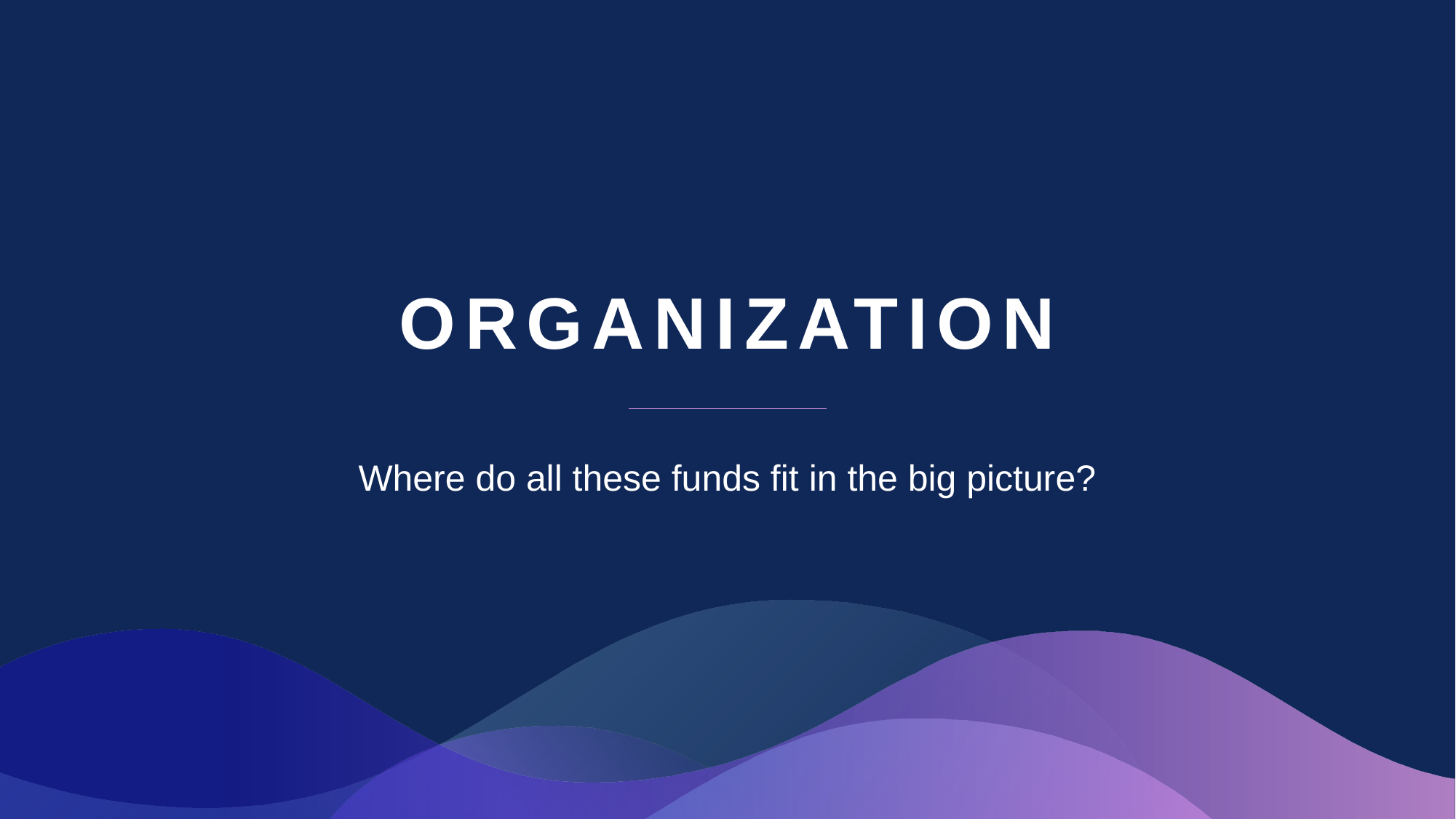

# Organization
Where do all these funds fit in the big picture?